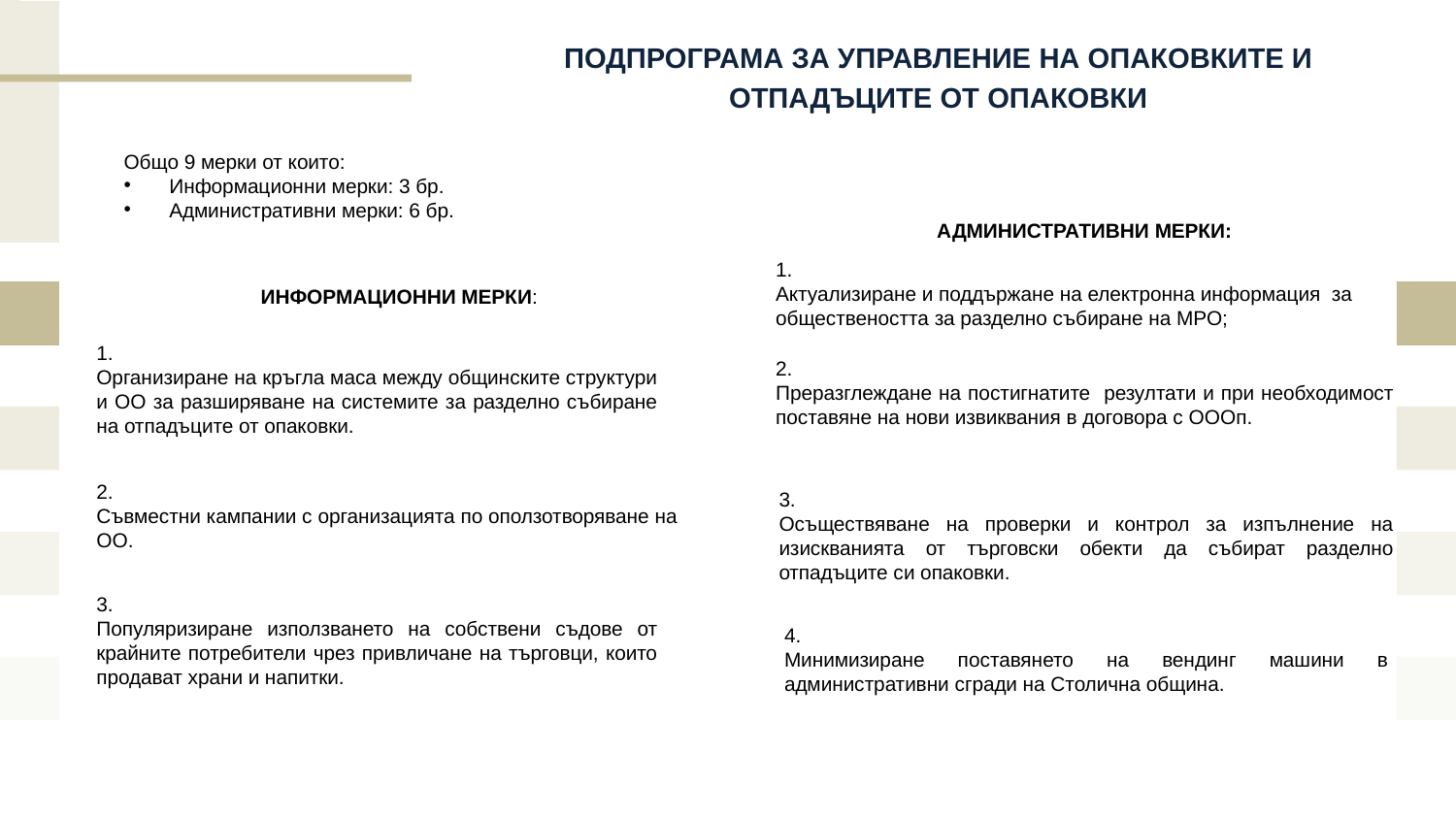

ПОДПРОГРАМА ЗА УПРАВЛЕНИЕ НА ОПАКОВКИТЕ И ОТПАДЪЦИТЕ ОТ ОПАКОВКИ

Общо 9 мерки от които:
Информационни мерки: 3 бр.
Административни мерки: 6 бр.
АДМИНИСТРАТИВНИ МЕРКИ:
1.
Актуализиране и поддържане на електронна информация  за обществеността за разделно събиране на МРО;
ИНФОРМАЦИОННИ МЕРКИ:

1.
Организиране на кръгла маса между общинските структури и ОО за разширяване на системите за разделно събиране на отпадъците от опаковки.
2.
Преразглеждане на постигнатите  резултати и при необходимост поставяне на нови извиквания в договора с ОООп.

2.
Съвместни кампании с организацията по оползотворяване на ОО.
3.
Осъществяване на проверки и контрол за изпълнение на изискванията от търговски обекти да събират разделно отпадъците си опаковки.

3.
Популяризиране използването на собствени съдове от крайните потребители чрез привличане на търговци, които продават храни и напитки.
4.
Минимизиране поставянето на вендинг машини в административни сгради на Столична община.